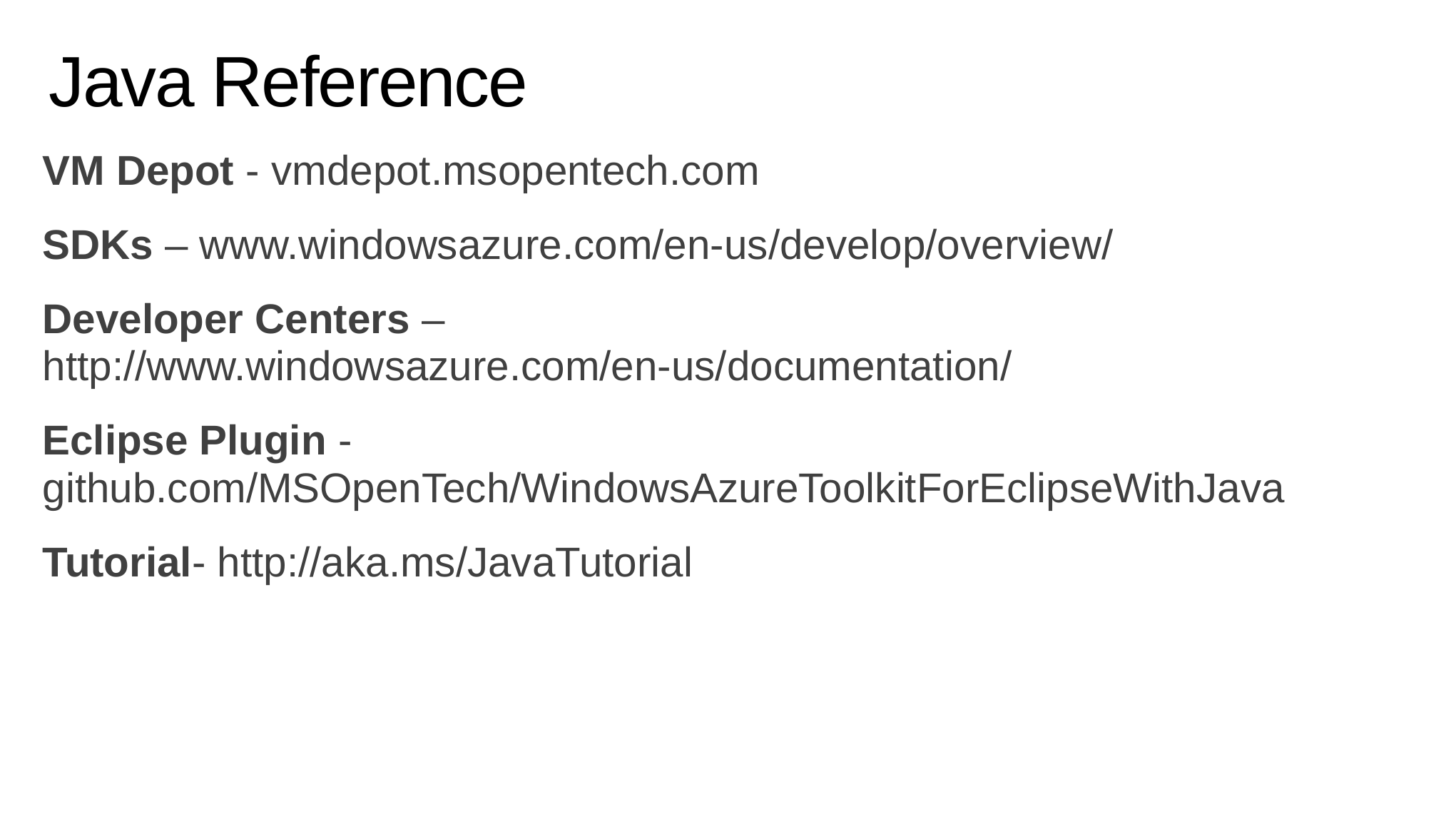

# Java Reference
VM Depot - vmdepot.msopentech.com
SDKs – www.windowsazure.com/en-us/develop/overview/
Developer Centers – http://www.windowsazure.com/en-us/documentation/
Eclipse Plugin - github.com/MSOpenTech/WindowsAzureToolkitForEclipseWithJava
Tutorial- http://aka.ms/JavaTutorial